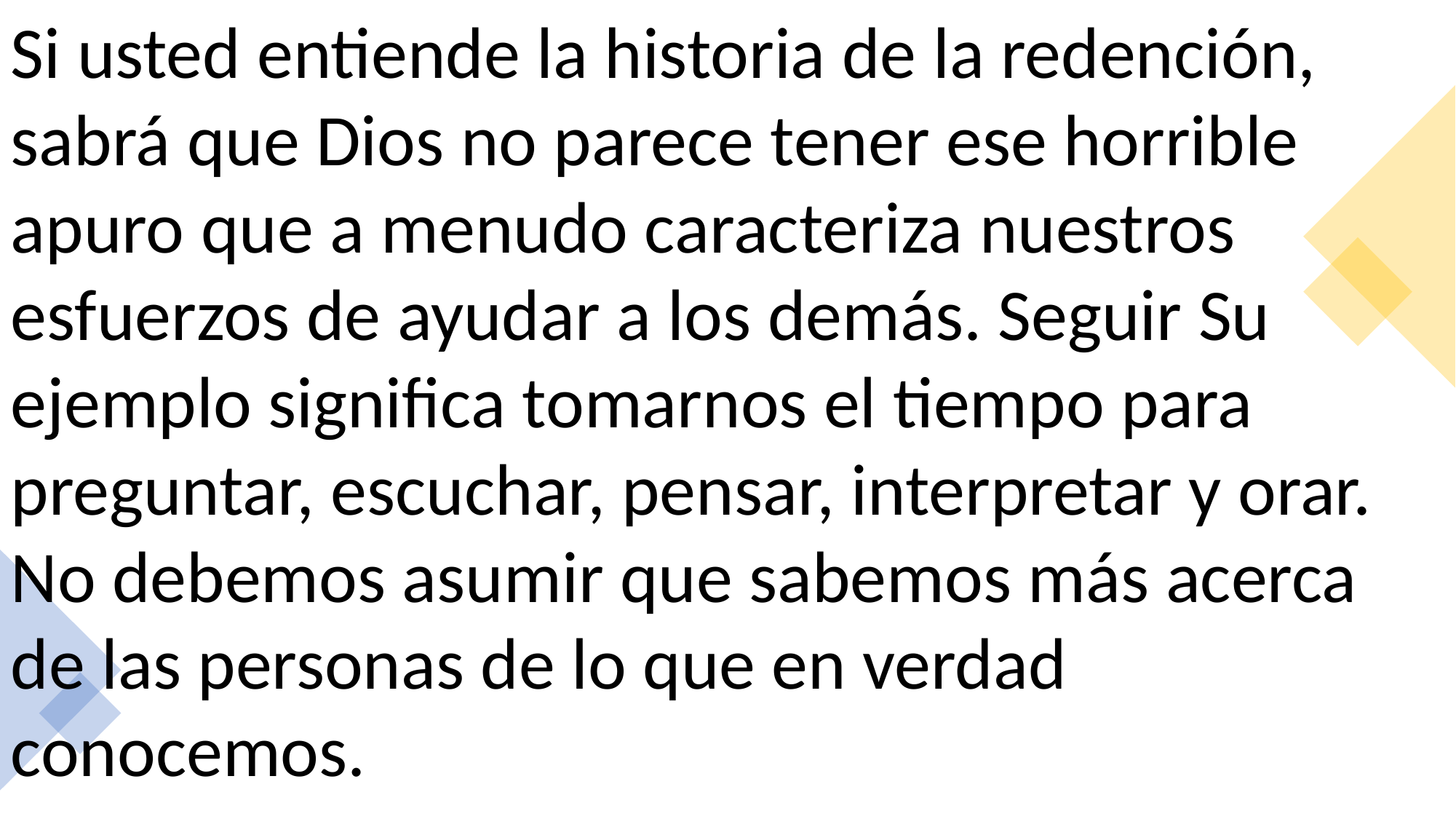

Si usted entiende la historia de la redención, sabrá que Dios no parece tener ese horrible apuro que a menudo caracteriza nuestros esfuerzos de ayudar a los demás. Seguir Su ejemplo significa tomarnos el tiempo para preguntar, escuchar, pensar, interpretar y orar. No debemos asumir que sabemos más acerca de las personas de lo que en verdad conocemos.